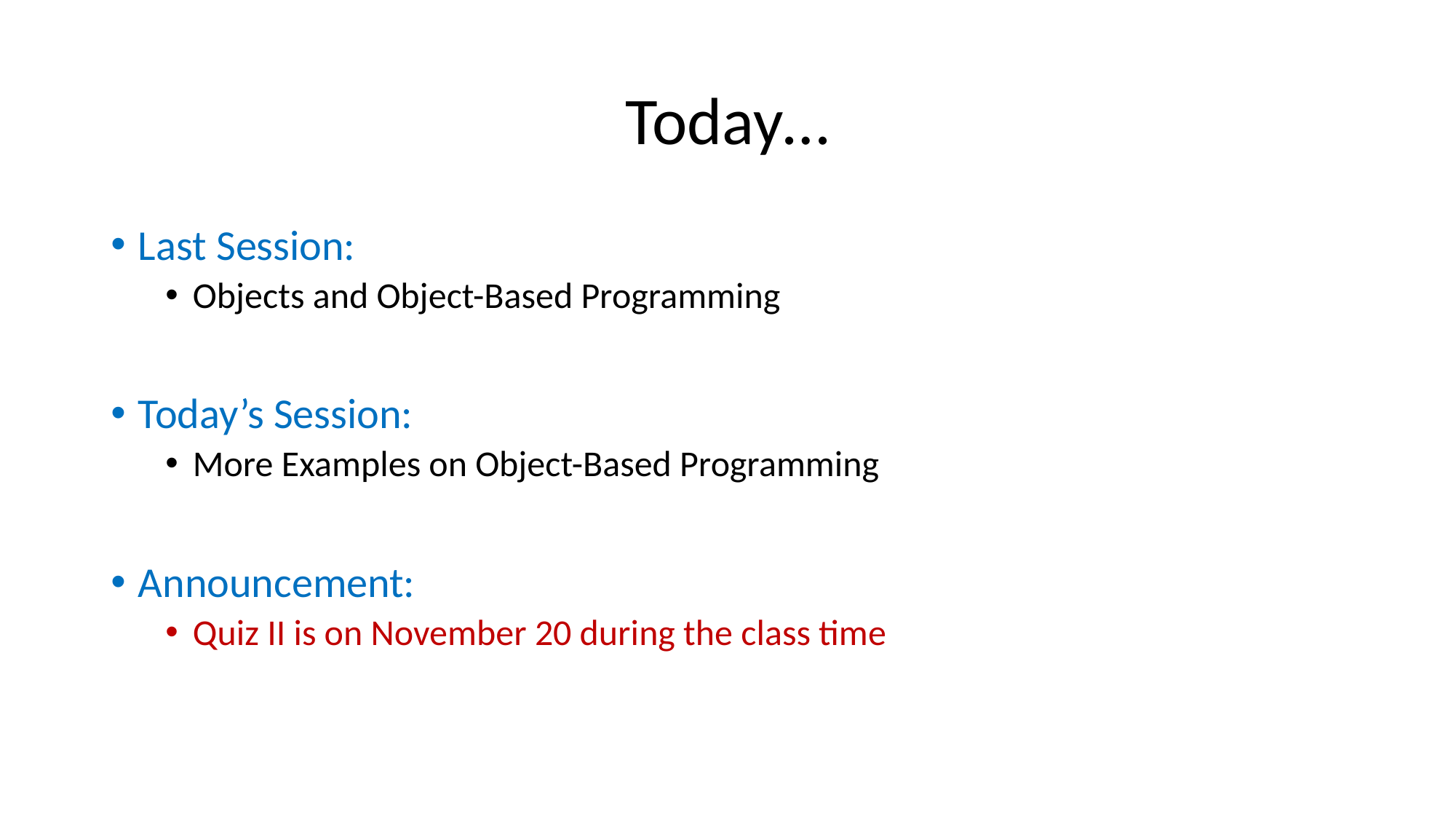

# Today…
Last Session:
Objects and Object-Based Programming

Today’s Session:
More Examples on Object-Based Programming

Announcement:
Quiz II is on November 20 during the class time